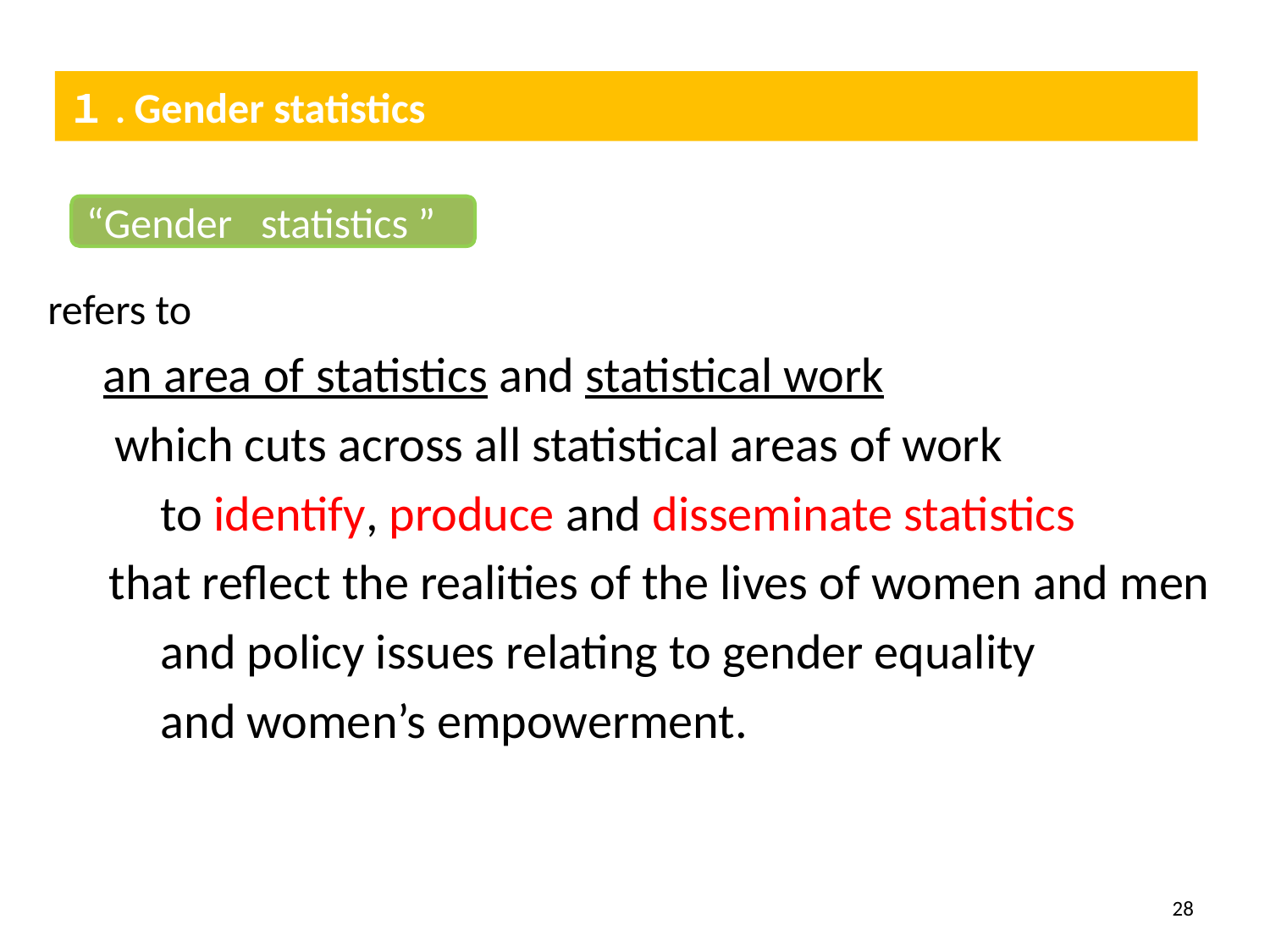

１. Gender statistics
“Gender   statistics ”
refers to
an area of statistics and statistical work
 which cuts across all statistical areas of work
to identify, produce and disseminate statistics
 that reflect the realities of the lives of women and men
and policy issues relating to gender equality
and women’s empowerment.
28